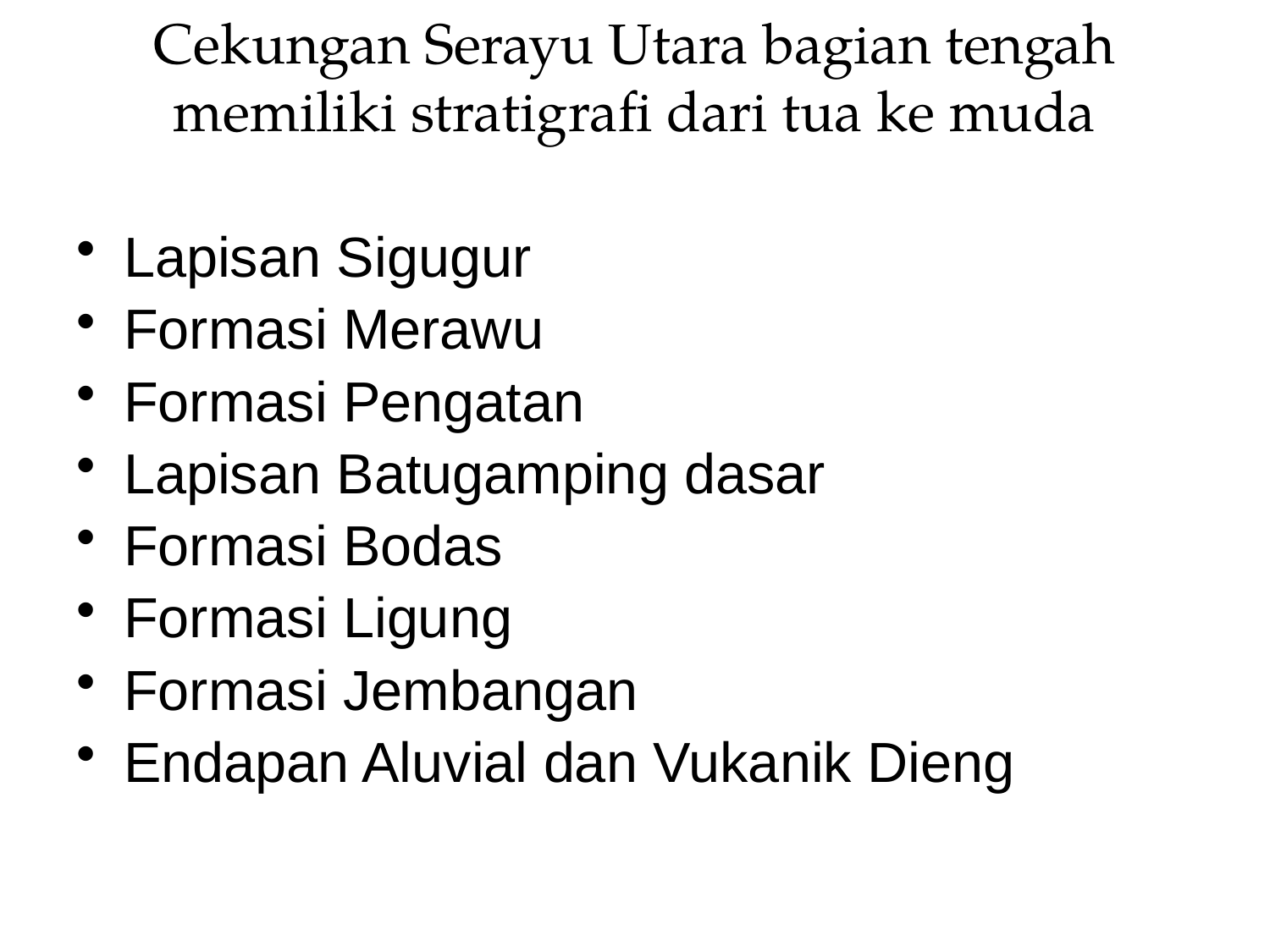

# Cekungan Serayu Utara bagian tengah memiliki stratigrafi dari tua ke muda
Lapisan Sigugur
Formasi Merawu
Formasi Pengatan
Lapisan Batugamping dasar
Formasi Bodas
Formasi Ligung
Formasi Jembangan
Endapan Aluvial dan Vukanik Dieng